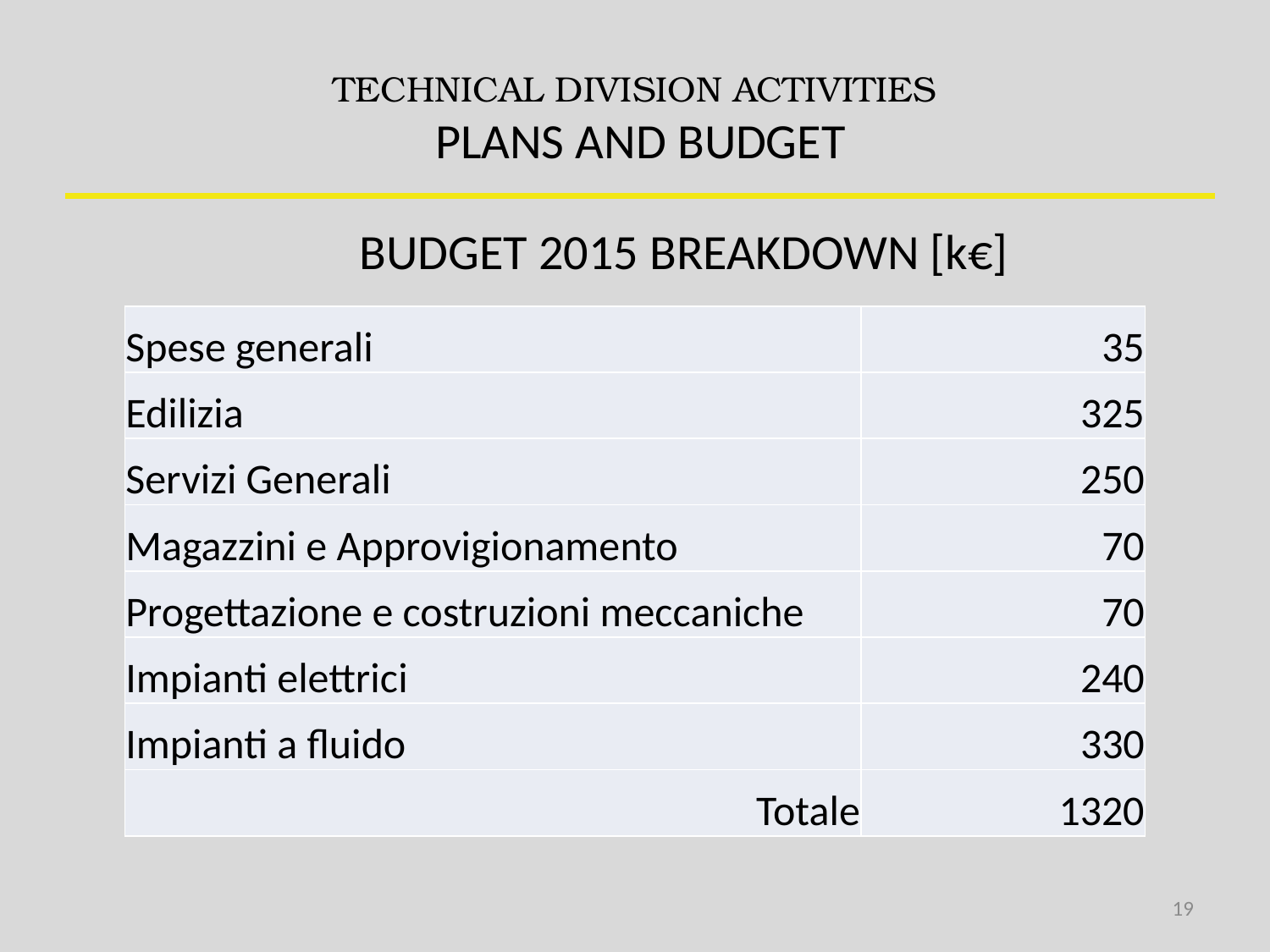

# TECHNICAL DIVISION ACTIVITIES PLANS AND BUDGET
BUDGET 2015 BREAKDOWN [k€]
| Spese generali | 35 |
| --- | --- |
| Edilizia | 325 |
| Servizi Generali | 250 |
| Magazzini e Approvigionamento | 70 |
| Progettazione e costruzioni meccaniche | 70 |
| Impianti elettrici | 240 |
| Impianti a fluido | 330 |
| Totale | 1320 |
19